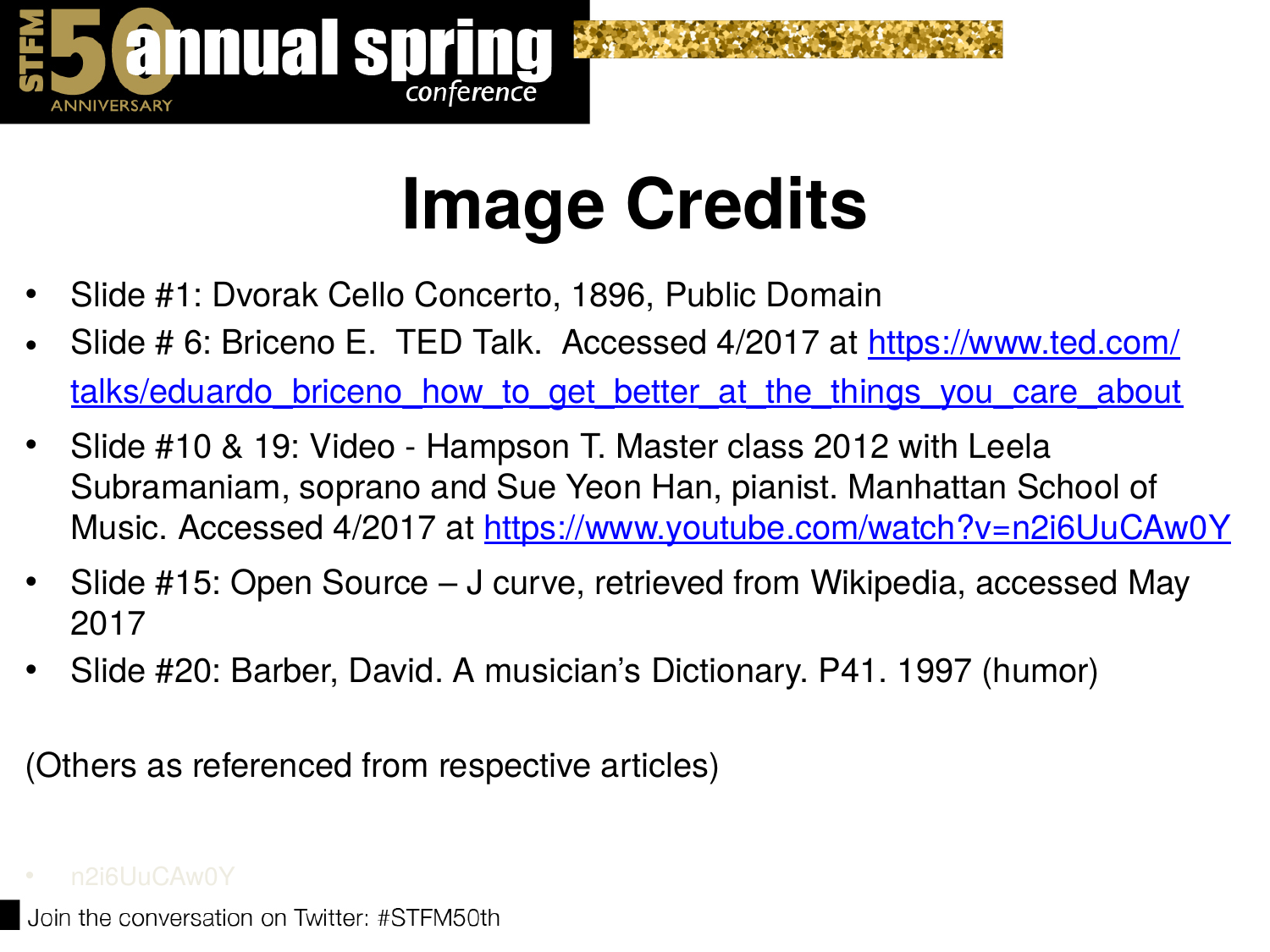

# Image Credits
Slide #1: Dvorak Cello Concerto, 1896, Public Domain
Slide # 6: Briceno E.  TED Talk.  Accessed 4/2017 at https://www.ted.com/talks/eduardo_briceno_how_to_get_better_at_the_things_you_care_about
Slide #10 & 19: Video - Hampson T. Master class 2012 with Leela Subramaniam, soprano and Sue Yeon Han, pianist. Manhattan School of Music. Accessed 4/2017 at https://www.youtube.com/watch?v=n2i6UuCAw0Y
Slide #15: Open Source – J curve, retrieved from Wikipedia, accessed May 2017
Slide #20: Barber, David. A musician’s Dictionary. P41. 1997 (humor)

(Others as referenced from respective articles)

n2i6UuCAw0Y